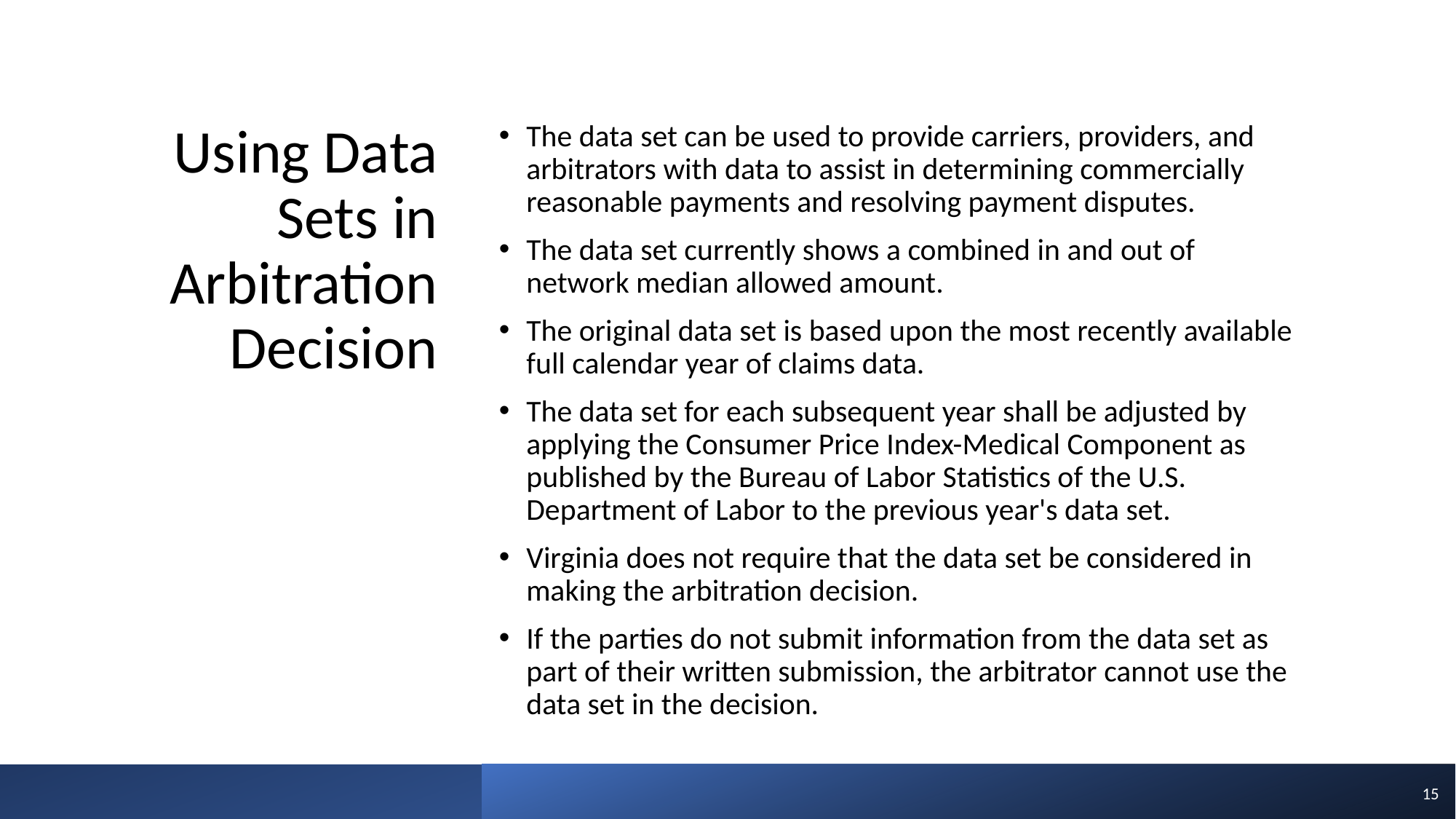

# Using Data Sets in Arbitration Decision
The data set can be used to provide carriers, providers, and arbitrators with data to assist in determining commercially reasonable payments and resolving payment disputes.
The data set currently shows a combined in and out of network median allowed amount.
The original data set is based upon the most recently available full calendar year of claims data.
The data set for each subsequent year shall be adjusted by applying the Consumer Price Index-Medical Component as published by the Bureau of Labor Statistics of the U.S. Department of Labor to the previous year's data set.
Virginia does not require that the data set be considered in making the arbitration decision.
If the parties do not submit information from the data set as part of their written submission, the arbitrator cannot use the data set in the decision.

15